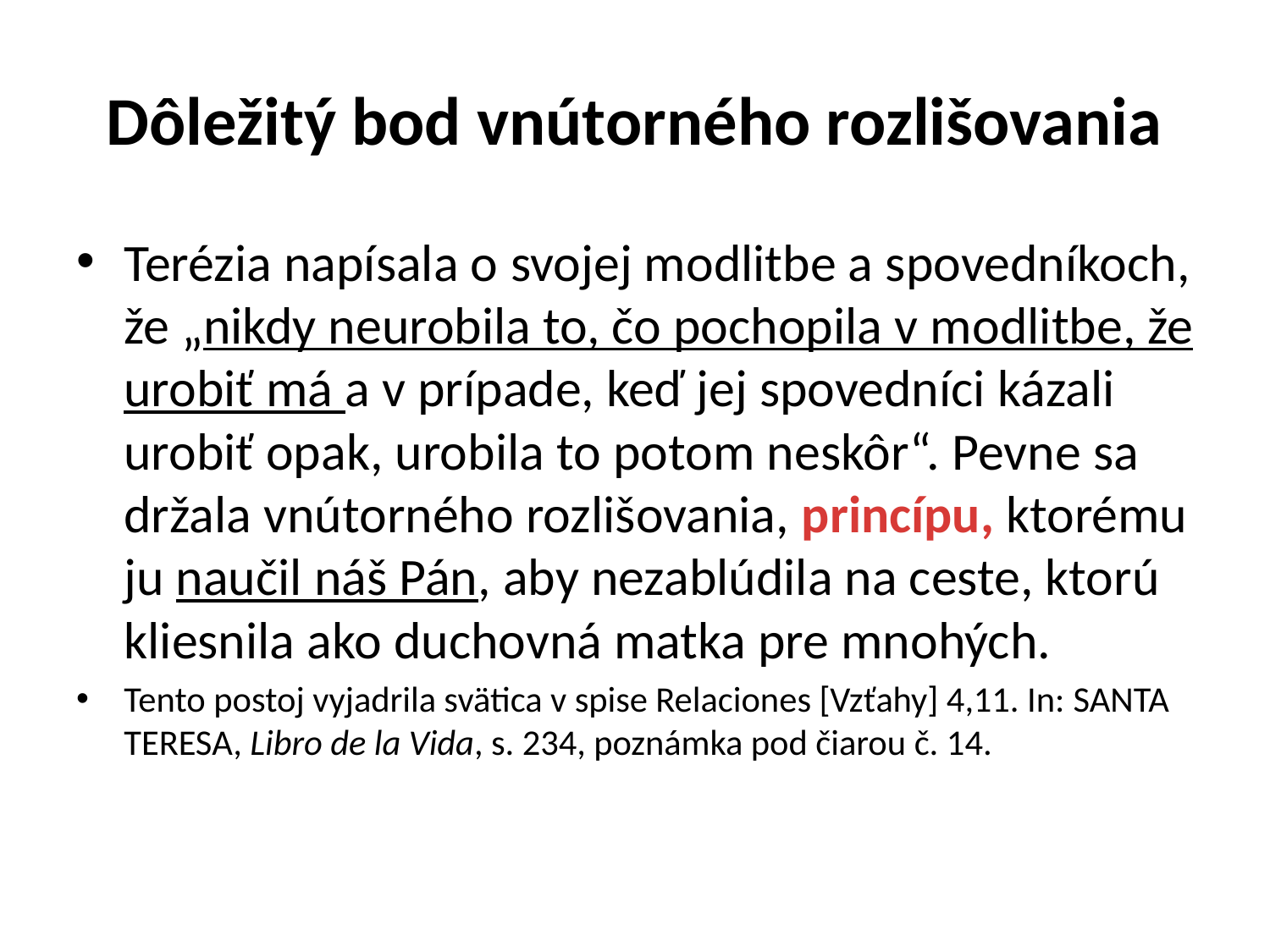

# Dôležitý bod vnútorného rozlišovania
Terézia napísala o svojej modlitbe a spovedníkoch, že „nikdy neurobila to, čo pochopila v modlitbe, že urobiť má a v prípade, keď jej spovedníci kázali urobiť opak, urobila to potom neskôr“. Pevne sa držala vnútorného rozlišovania, princípu, ktorému ju naučil náš Pán, aby nezablúdila na ceste, ktorú kliesnila ako duchovná matka pre mnohých.
Tento postoj vyjadrila svätica v spise Relaciones [Vzťahy] 4,11. In: SANTA TERESA, Libro de la Vida, s. 234, poznámka pod čiarou č. 14.